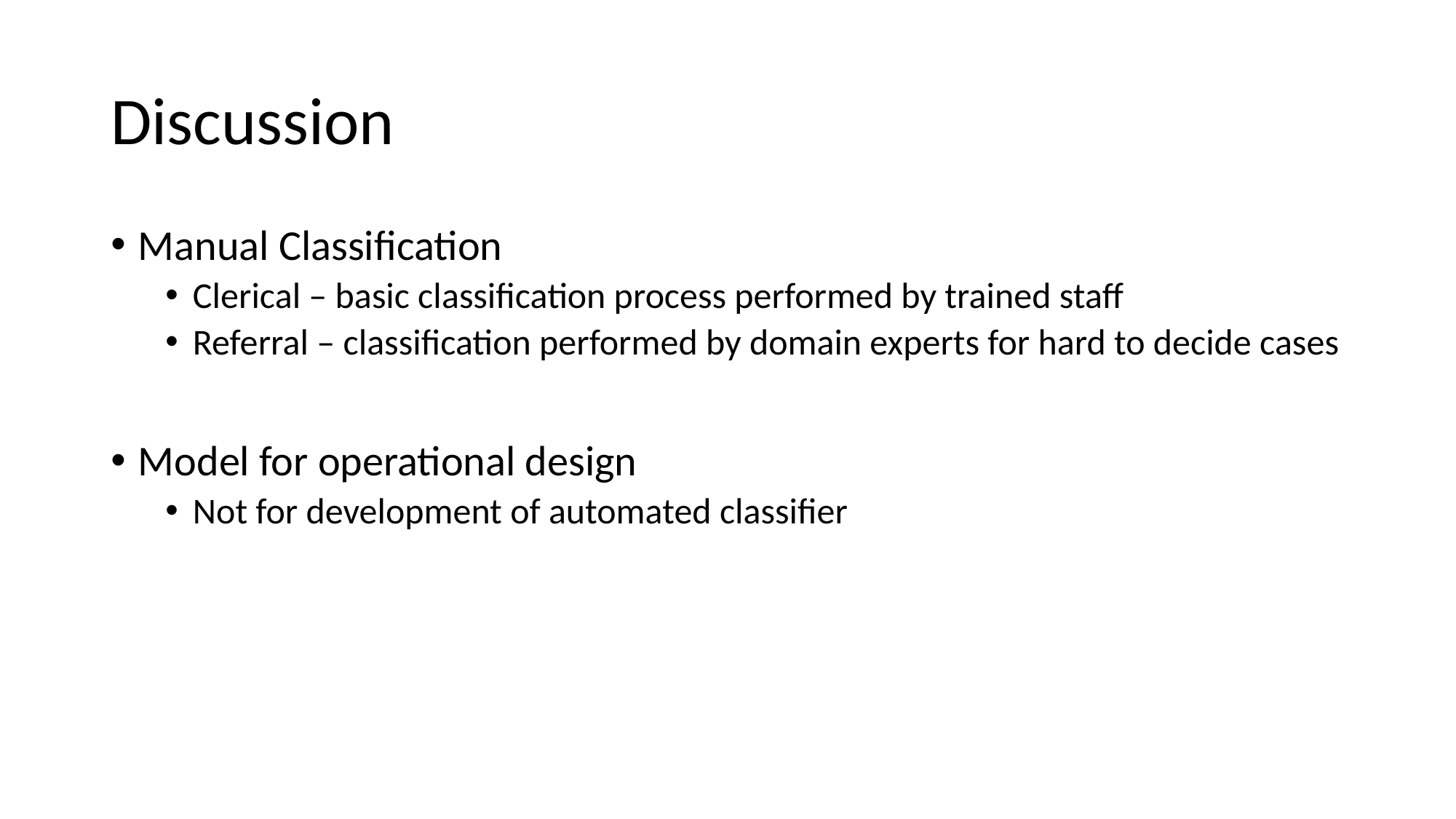

# Discussion
Manual Classification
Clerical – basic classification process performed by trained staff
Referral – classification performed by domain experts for hard to decide cases

Model for operational design
Not for development of automated classifier